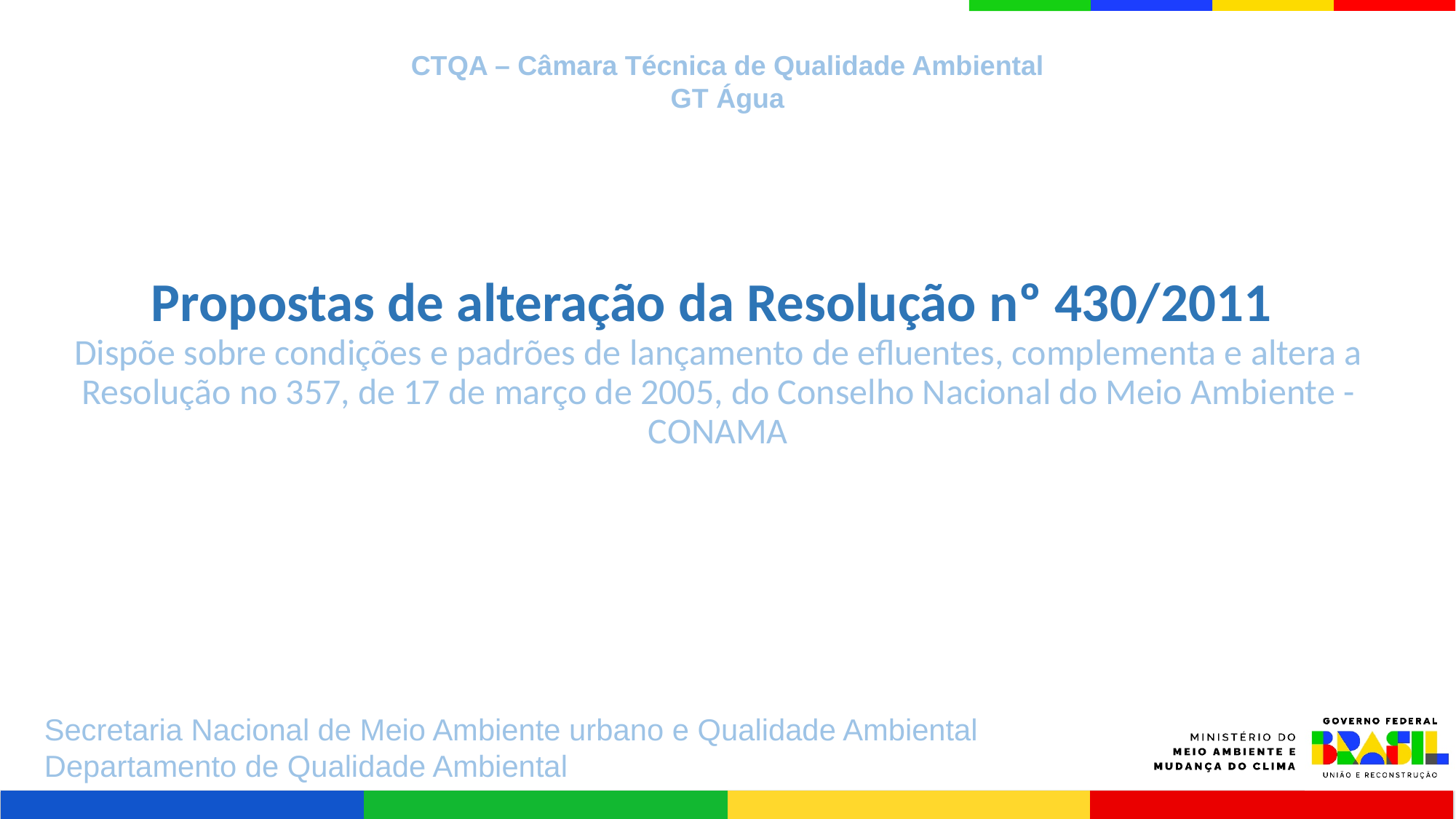

CTQA – Câmara Técnica de Qualidade Ambiental
GT Água

Propostas de alteração da Resolução nº 430/2011
Dispõe sobre condições e padrões de lançamento de efluentes, complementa e altera a Resolução no 357, de 17 de março de 2005, do Conselho Nacional do Meio Ambiente - CONAMA

Secretaria Nacional de Meio Ambiente urbano e Qualidade Ambiental
Departamento de Qualidade Ambiental